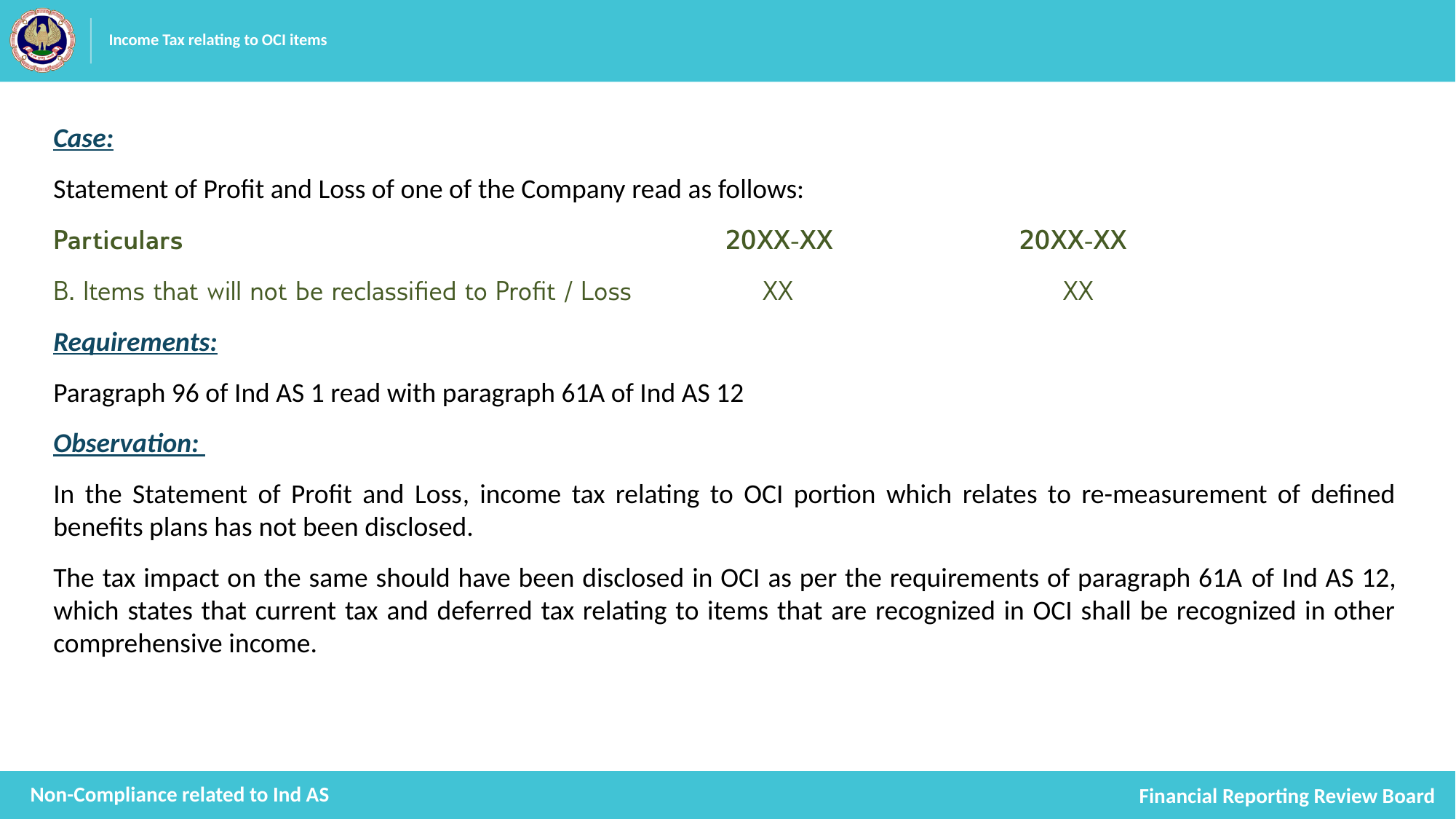

# Income Tax relating to OCI items
Case:
Statement of Profit and Loss of one of the Company read as follows:
Particulars                                                             20XX-XX                     20XX-XX
B. Items that will not be reclassified to Profit / Loss                XX                                 XX
Requirements:
Paragraph 96 of Ind AS 1 read with paragraph 61A of Ind AS 12
Observation:
In the Statement of Profit and Loss, income tax relating to OCI portion which relates to re-measurement of defined benefits plans has not been disclosed.
The tax impact on the same should have been disclosed in OCI as per the requirements of paragraph 61A of Ind AS 12, which states that current tax and deferred tax relating to items that are recognized in OCI shall be recognized in other comprehensive income.

Non-Compliance related to Ind AS